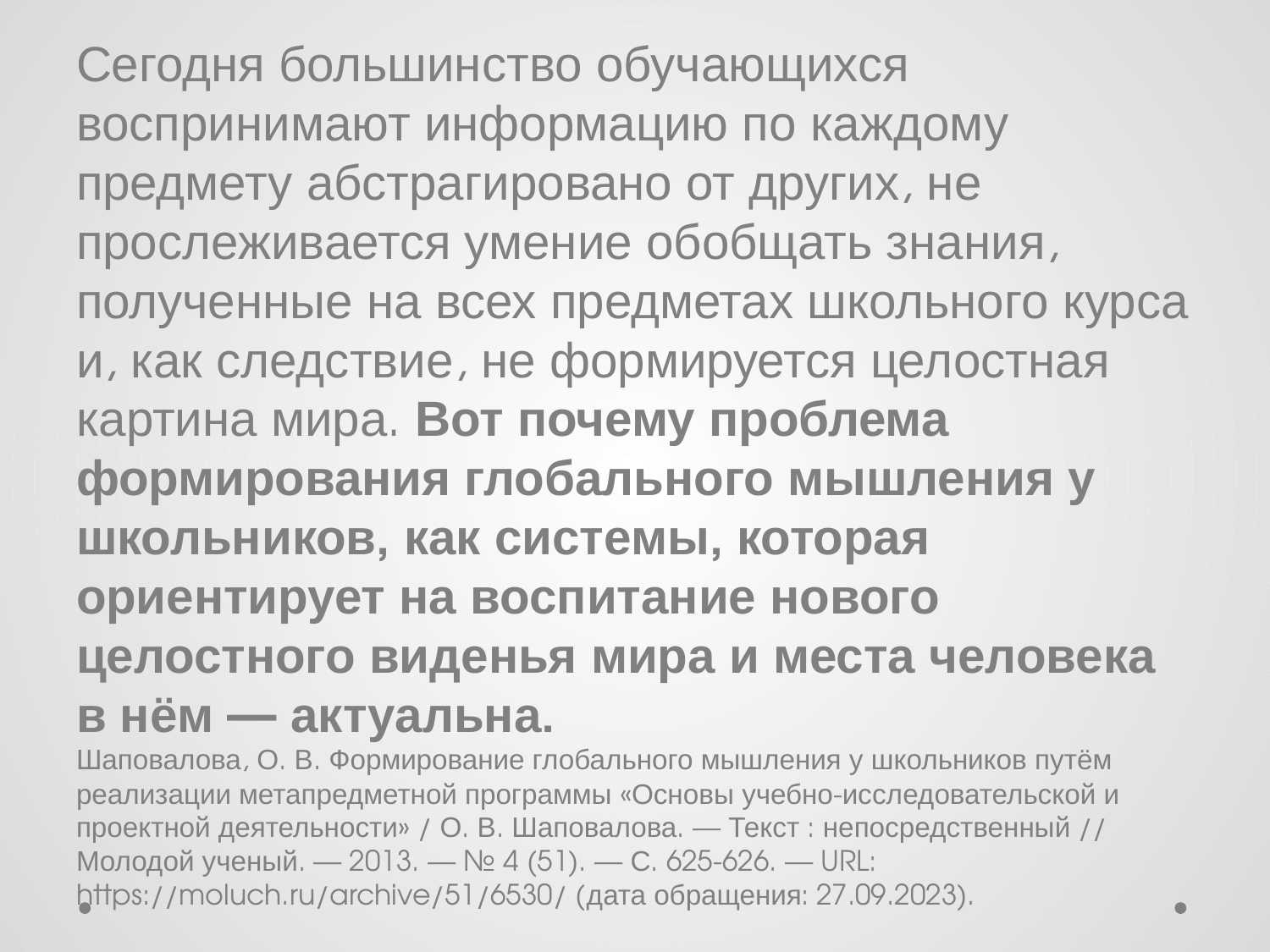

#
Сегодня большинство обучающихся воспринимают информацию по каждому предмету абстрагировано от других, не прослеживается умение обобщать знания, полученные на всех предметах школьного курса и, как следствие, не формируется целостная картина мира. Вот почему проблема формирования глобального мышления у школьников, как системы, которая ориентирует на воспитание нового целостного виденья мира и места человека в нём — актуальна.
Шаповалова, О. В. Формирование глобального мышления у школьников путём реализации метапредметной программы «Основы учебно-исследовательской и проектной деятельности» / О. В. Шаповалова. — Текст : непосредственный // Молодой ученый. — 2013. — № 4 (51). — С. 625-626. — URL: https://moluch.ru/archive/51/6530/ (дата обращения: 27.09.2023).